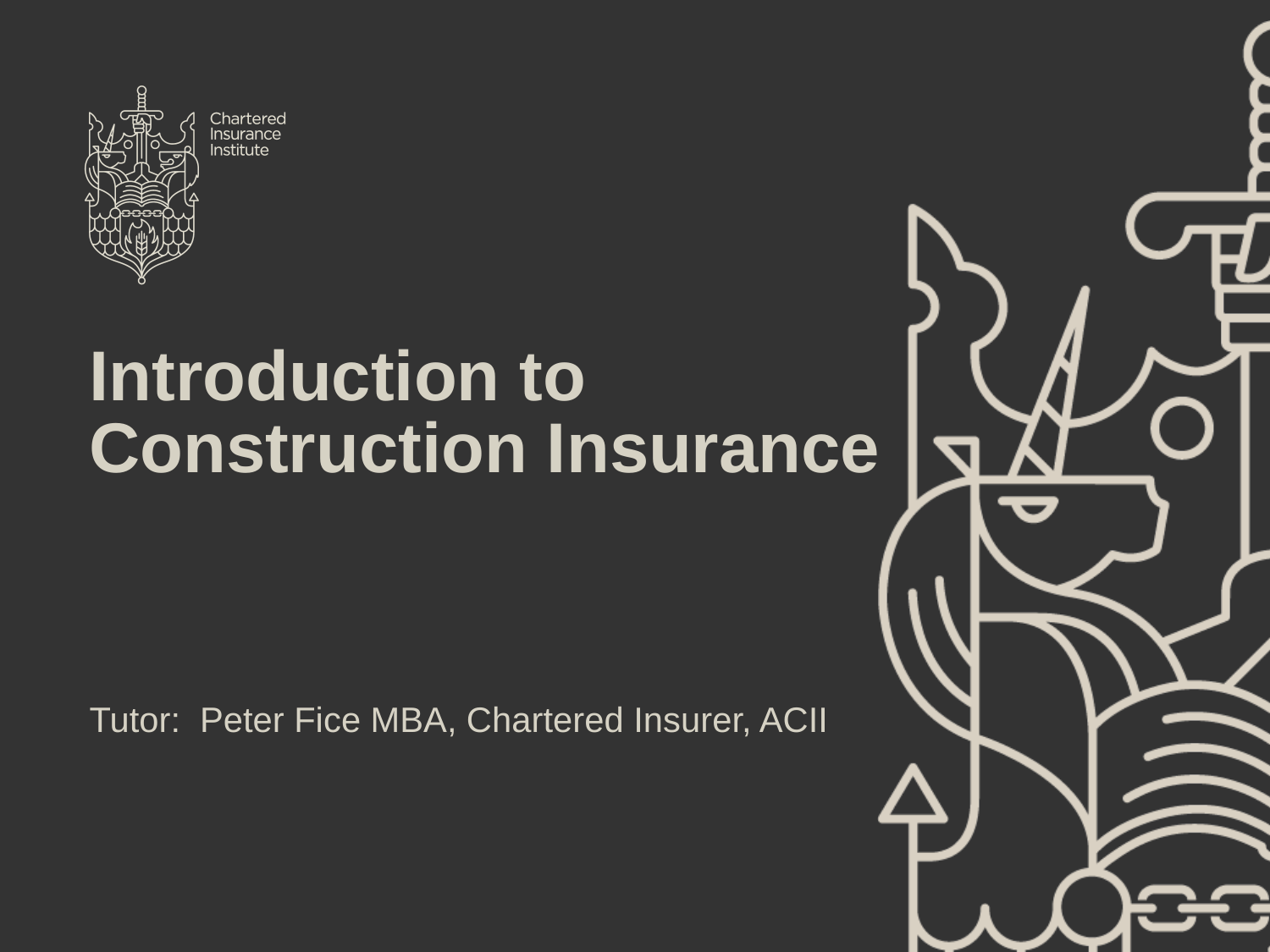

# Introduction to Construction Insurance

Tutor:  Peter Fice MBA, Chartered Insurer, ACII